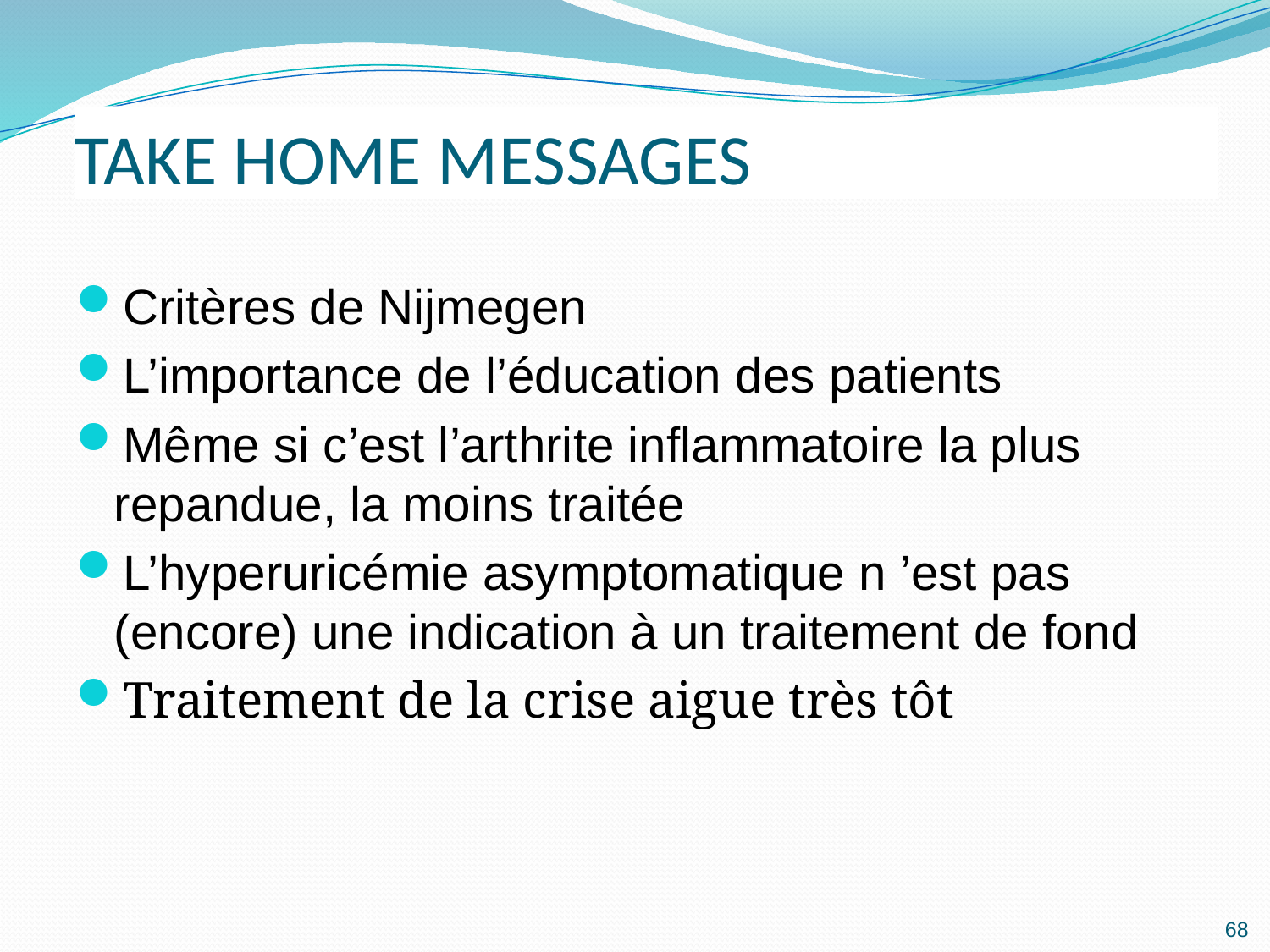

# TAKE HOME MESSAGES
Critères de Nijmegen
L’importance de l’éducation des patients
Même si c’est l’arthrite inflammatoire la plus repandue, la moins traitée
L’hyperuricémie asymptomatique n ’est pas (encore) une indication à un traitement de fond
Traitement de la crise aigue très tôt

68